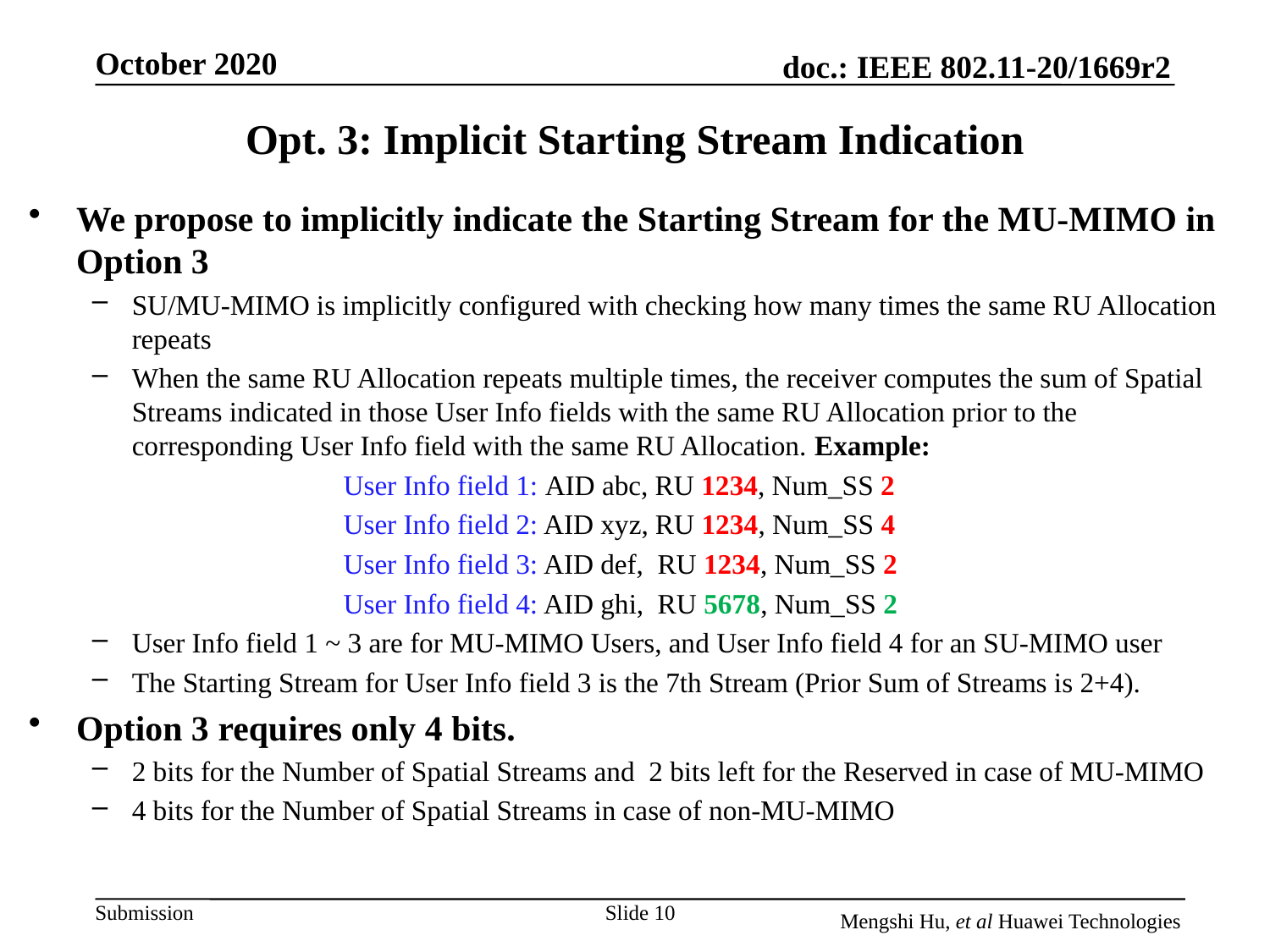

# Opt. 3: Implicit Starting Stream Indication
We propose to implicitly indicate the Starting Stream for the MU-MIMO in Option 3
SU/MU-MIMO is implicitly configured with checking how many times the same RU Allocation repeats
When the same RU Allocation repeats multiple times, the receiver computes the sum of Spatial Streams indicated in those User Info fields with the same RU Allocation prior to the corresponding User Info field with the same RU Allocation. Example:
                            User Info field 1: AID abc, RU 1234, Num_SS 2
                            User Info field 2: AID xyz, RU 1234, Num_SS 4
                            User Info field 3: AID def,  RU 1234, Num_SS 2
                            User Info field 4: AID ghi,  RU 5678, Num_SS 2
User Info field 1 ~ 3 are for MU-MIMO Users, and User Info field 4 for an SU-MIMO user
The Starting Stream for User Info field 3 is the 7th Stream (Prior Sum of Streams is 2+4).
Option 3 requires only 4 bits.
2 bits for the Number of Spatial Streams and  2 bits left for the Reserved in case of MU-MIMO
4 bits for the Number of Spatial Streams in case of non-MU-MIMO

Slide 10